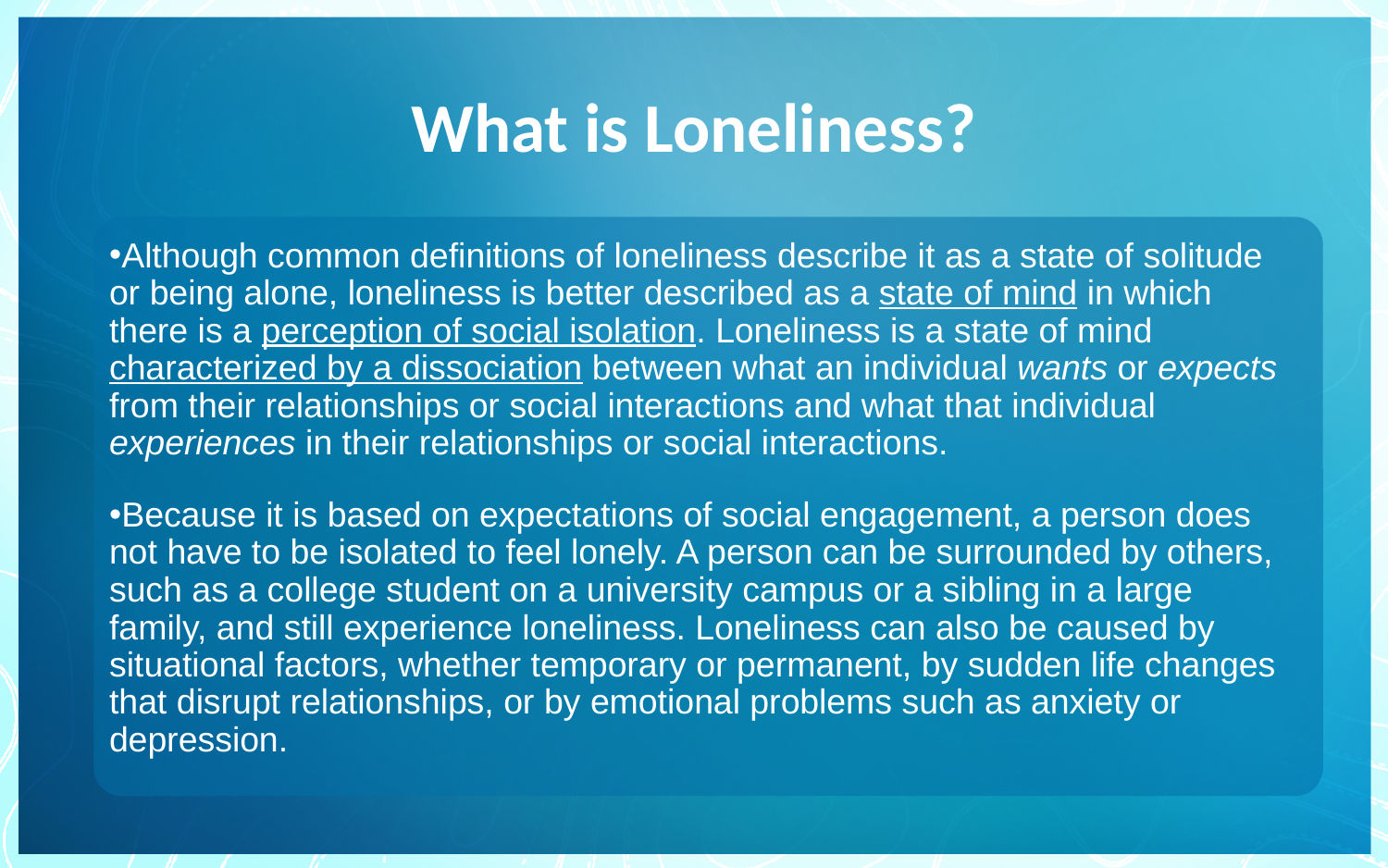

# What is Loneliness?

Although common definitions of loneliness describe it as a state of solitude or being alone, loneliness is better described as a state of mind in which there is a perception of social isolation. Loneliness is a state of mind characterized by a dissociation between what an individual wants or expects from their relationships or social interactions and what that individual experiences in their relationships or social interactions.
Because it is based on expectations of social engagement, a person does not have to be isolated to feel lonely. A person can be surrounded by others, such as a college student on a university campus or a sibling in a large family, and still experience loneliness. Loneliness can also be caused by situational factors, whether temporary or permanent, by sudden life changes that disrupt relationships, or by emotional problems such as anxiety or depression.